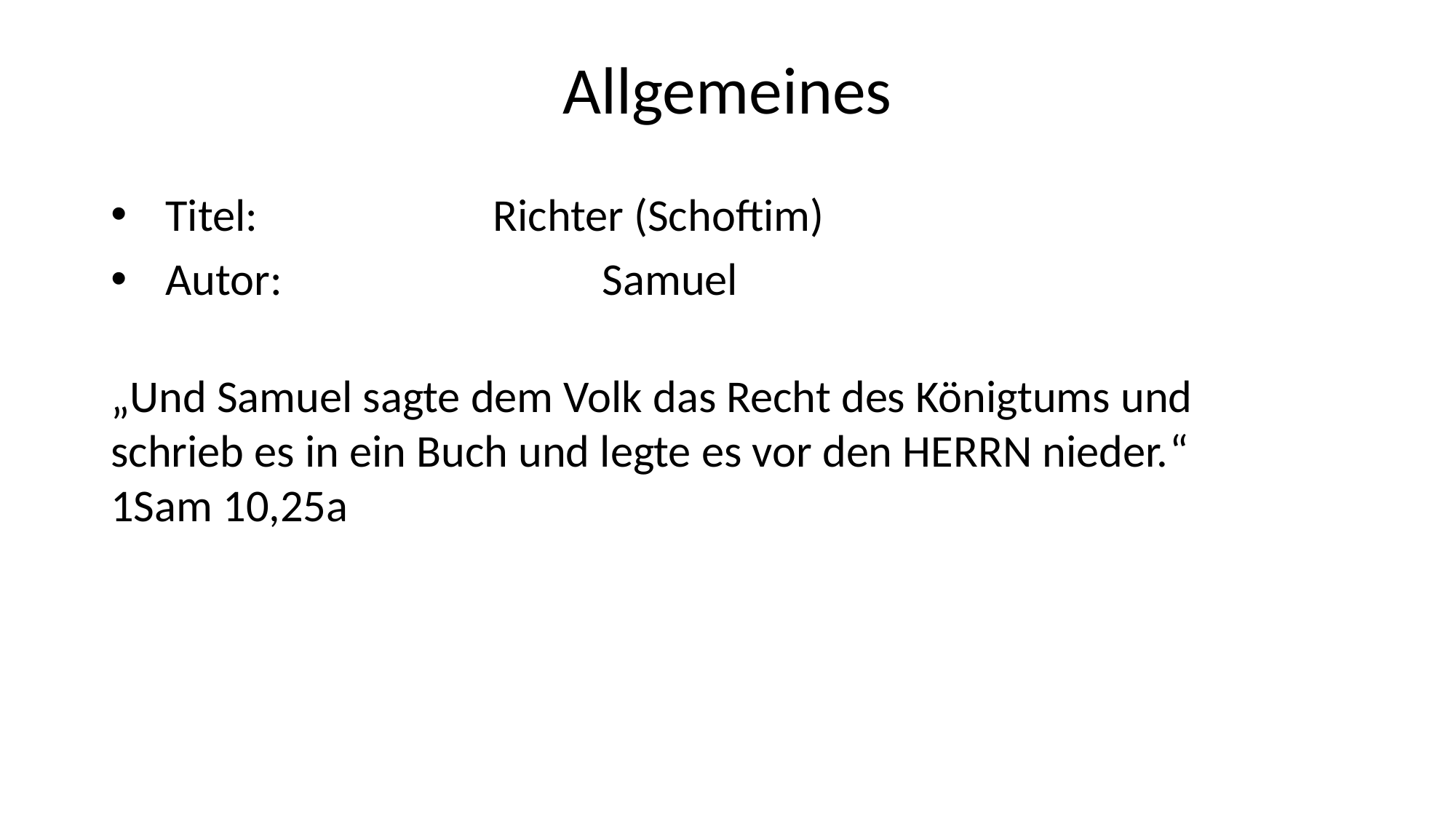

# Allgemeines
Titel:			Richter (Schoftim)
Autor:			Samuel
„Und Samuel sagte dem Volk das Recht des Königtums und schrieb es in ein Buch und legte es vor den HERRN nieder.“ 1Sam 10,25a